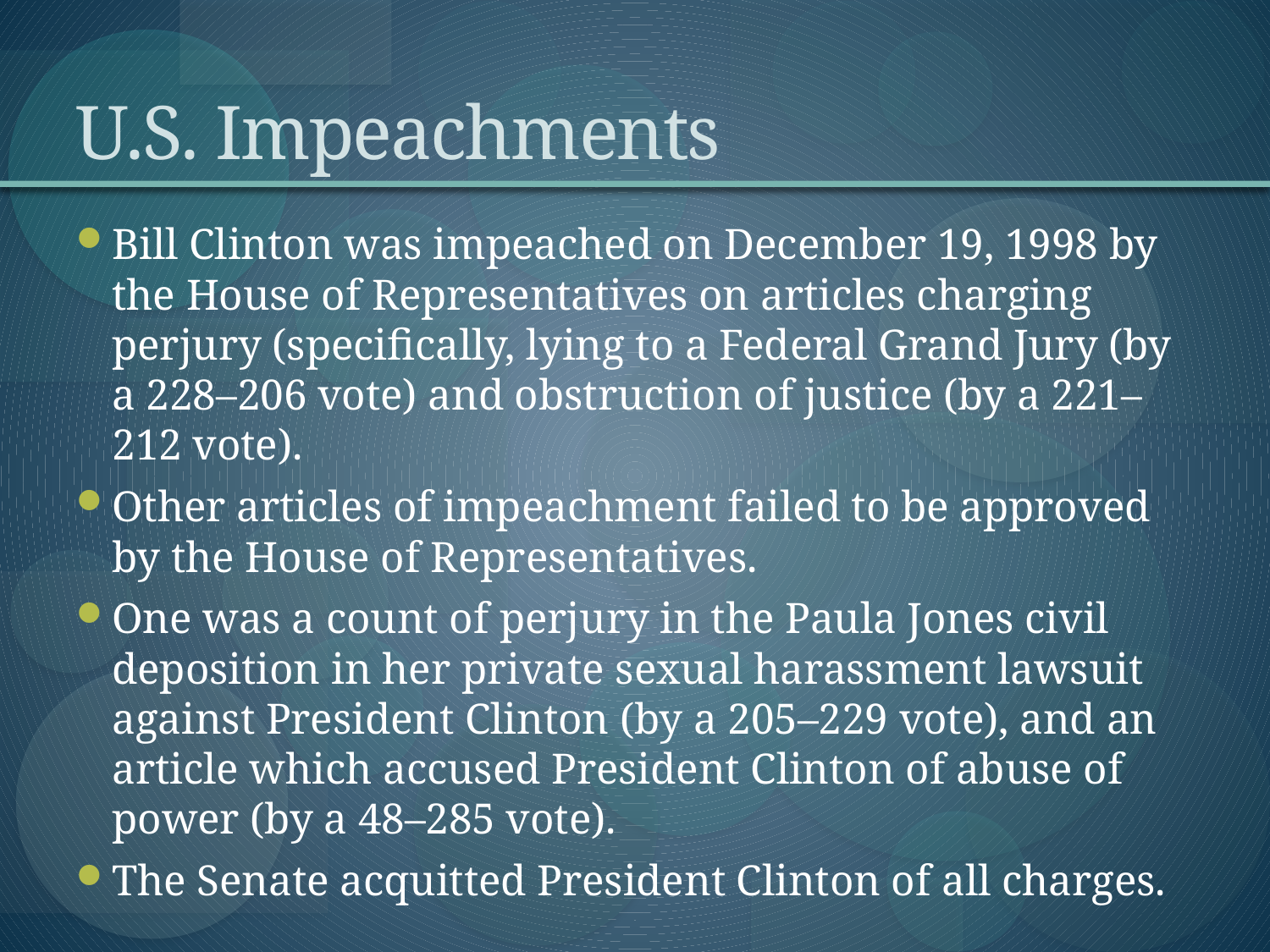

# U.S. Impeachments
Bill Clinton was impeached on December 19, 1998 by the House of Representatives on articles charging perjury (specifically, lying to a Federal Grand Jury (by a 228–206 vote) and obstruction of justice (by a 221–212 vote).
Other articles of impeachment failed to be approved by the House of Representatives.
One was a count of perjury in the Paula Jones civil deposition in her private sexual harassment lawsuit against President Clinton (by a 205–229 vote), and an article which accused President Clinton of abuse of power (by a 48–285 vote).
The Senate acquitted President Clinton of all charges.